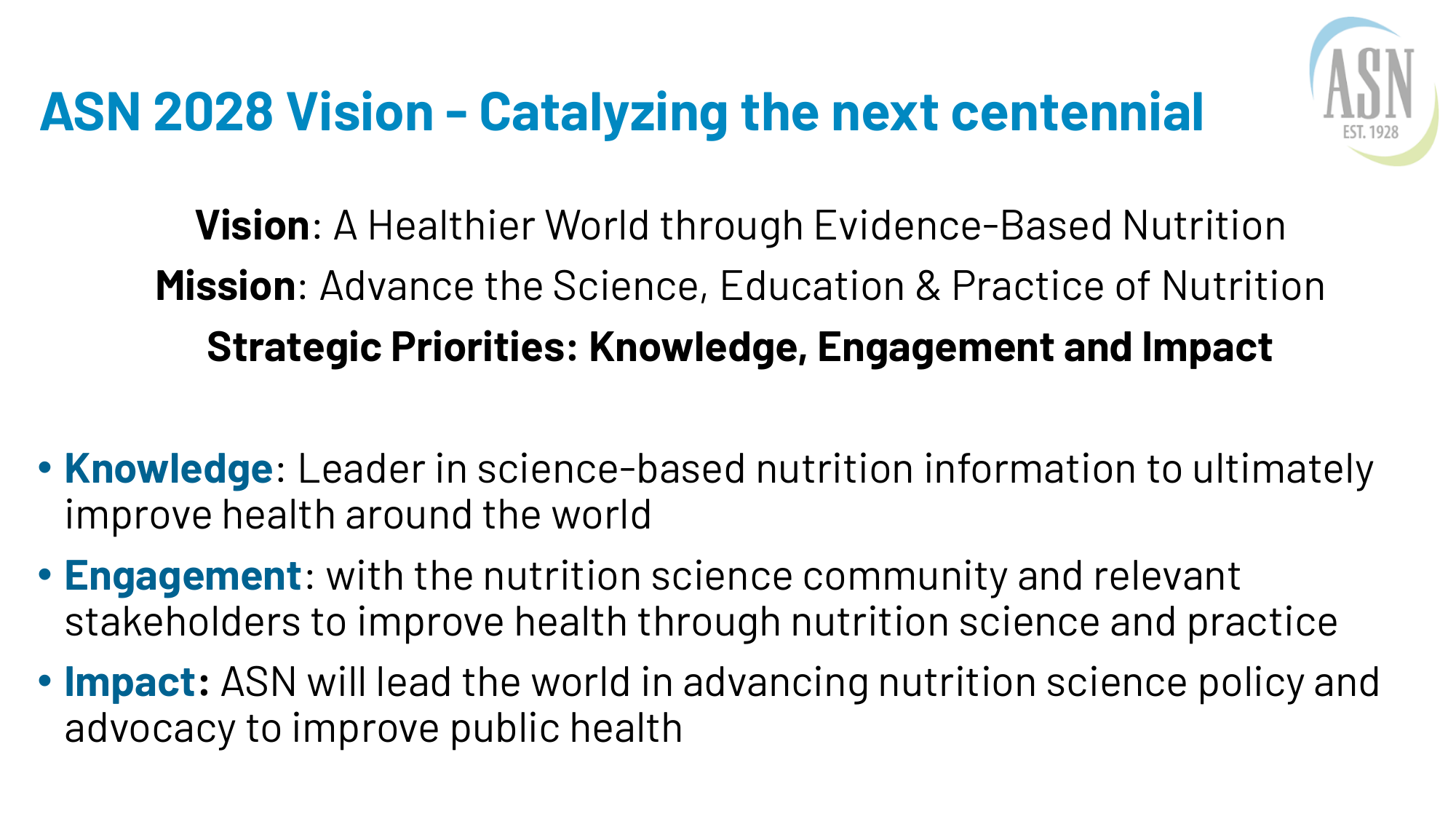

# ASN 2028 Vision - Catalyzing the next centennial
Vision: A Healthier World through Evidence-Based Nutrition
Mission: Advance the Science, Education & Practice of Nutrition
Strategic Priorities: Knowledge, Engagement and Impact

Knowledge: Leader in science-based nutrition information to ultimately improve health around the world
Engagement: with the nutrition science community and relevant stakeholders to improve health through nutrition science and practice
Impact: ASN will lead the world in advancing nutrition science policy and advocacy to improve public health